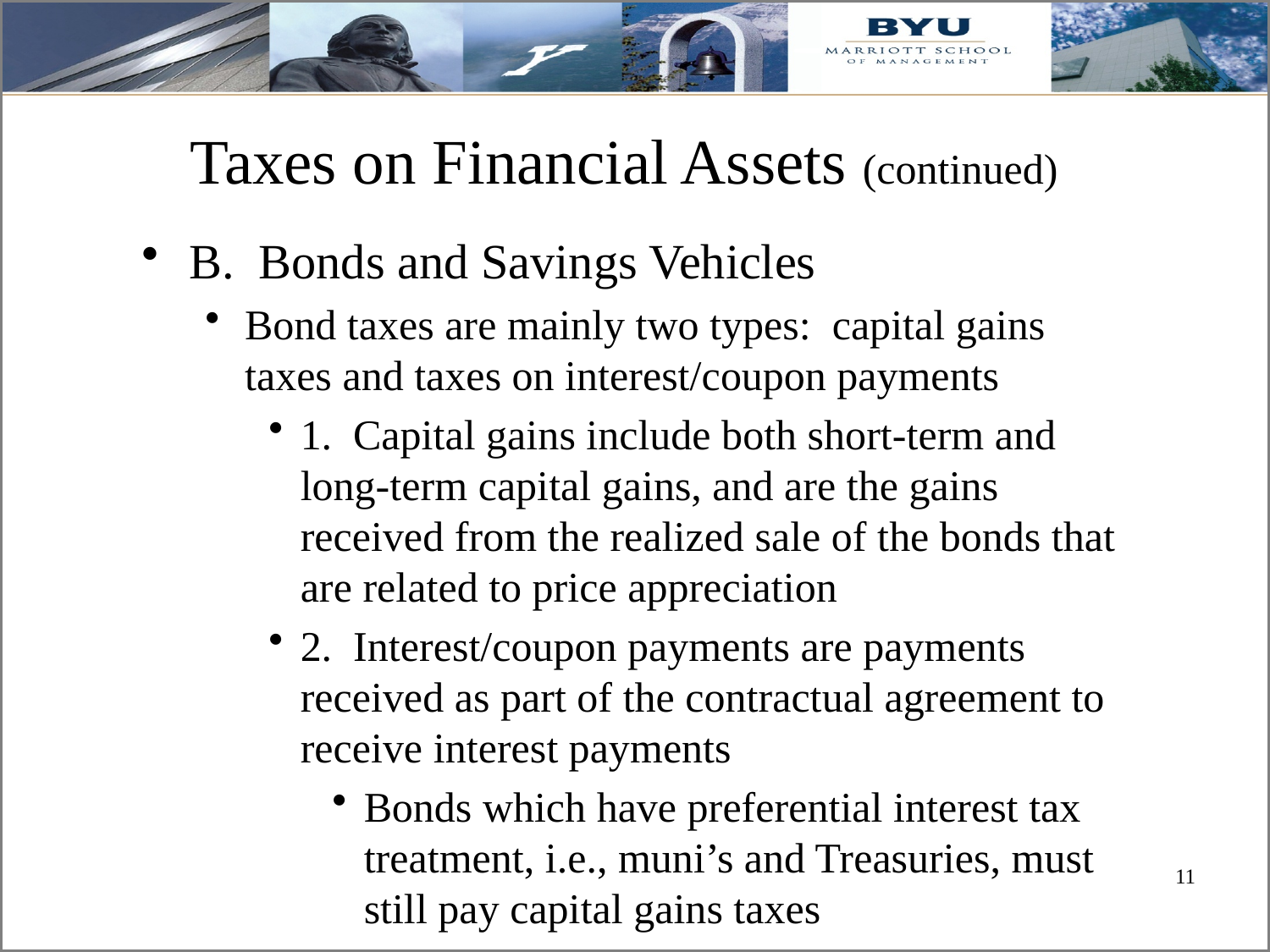

# Taxes on Financial Assets (continued)
B.  Bonds and Savings Vehicles
Bond taxes are mainly two types:  capital gains taxes and taxes on interest/coupon payments
1.  Capital gains include both short-term and long-term capital gains, and are the gains received from the realized sale of the bonds that are related to price appreciation
2.  Interest/coupon payments are payments received as part of the contractual agreement to receive interest payments
Bonds which have preferential interest tax treatment, i.e., muni’s and Treasuries, must still pay capital gains taxes